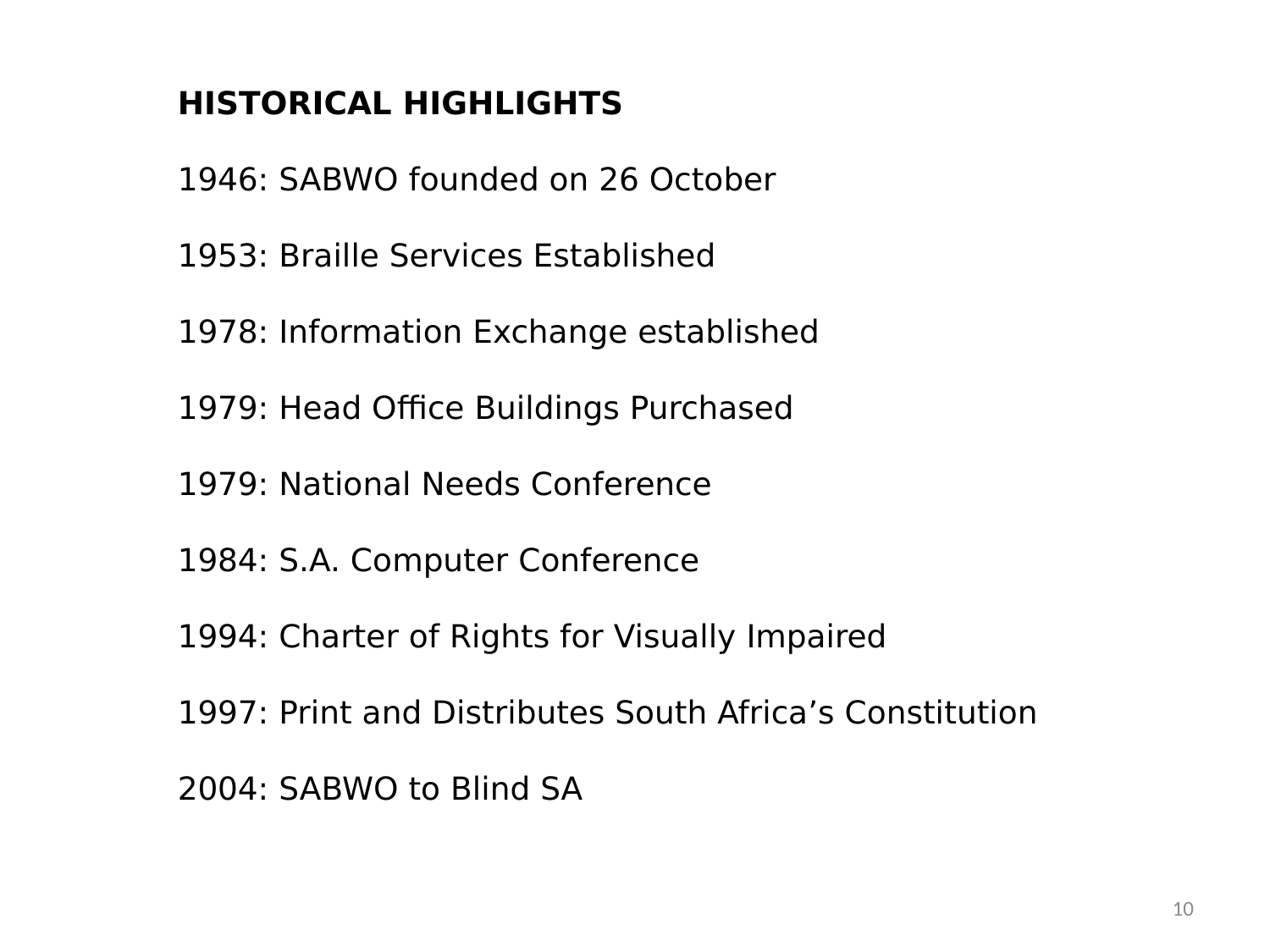

HISTORICAL HIGHLIGHTS

1946: SABWO founded on 26 October

1953: Braille Services Established

1978: Information Exchange established

1979: Head Office Buildings Purchased

1979: National Needs Conference

1984: S.A. Computer Conference

1994: Charter of Rights for Visually Impaired

1997: Print and Distributes South Africa’s Constitution

2004: SABWO to Blind SA
10